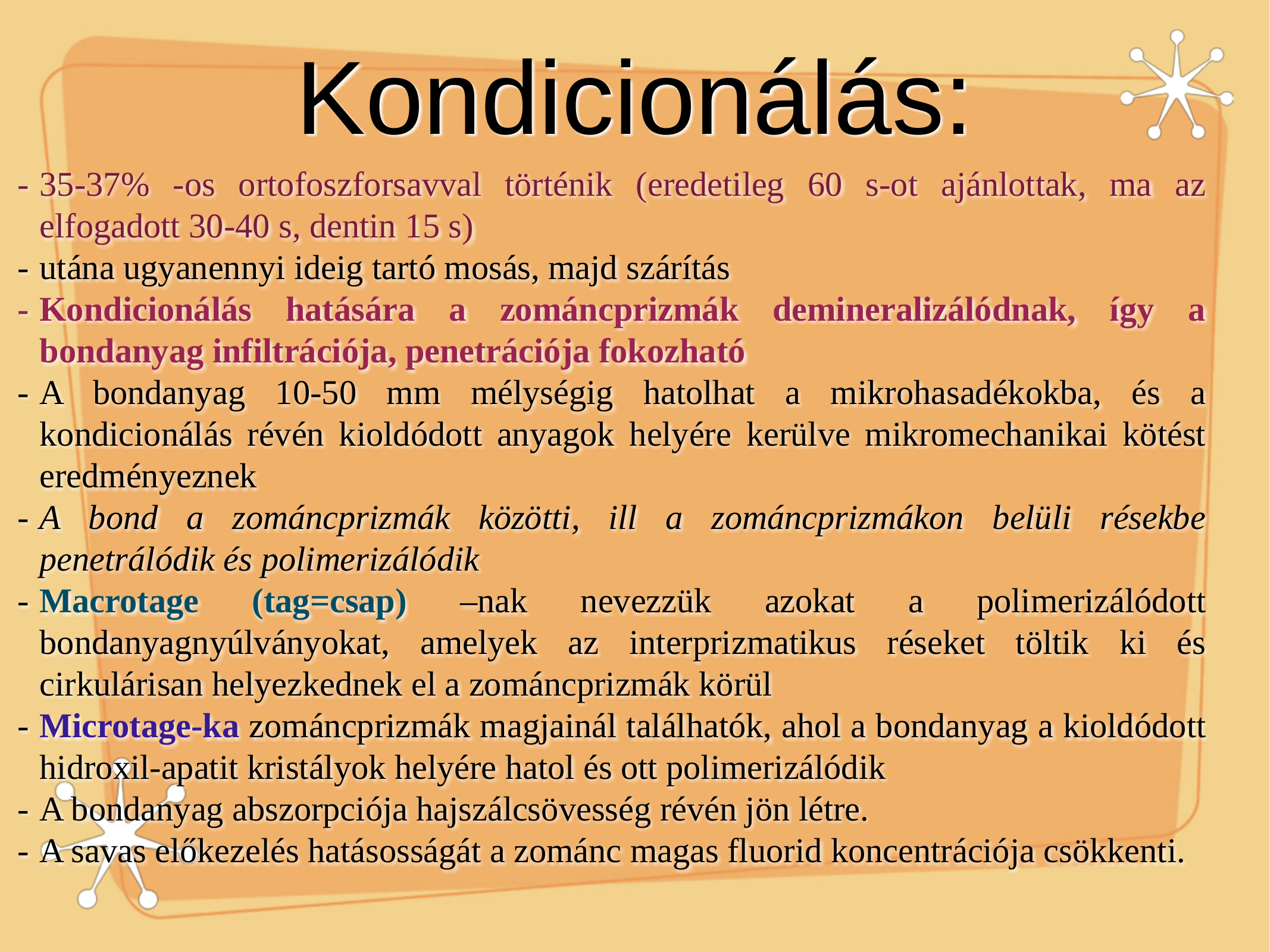

# Kondicionálás:

-	35-37% -os ortofoszforsavval történik (eredetileg 60 s-ot ajánlottak, ma az elfogadott 30-40 s, dentin 15 s)
-	utána ugyanennyi ideig tartó mosás, majd szárítás
-	Kondicionálás hatására a zománcprizmák demineralizálódnak, így a bondanyag infiltrációja, penetrációja fokozható
-	A bondanyag 10-50 mm mélységig hatolhat a mikrohasadékokba, és a kondicionálás révén kioldódott anyagok helyére kerülve mikromechanikai kötést eredményeznek
-	A bond a zománcprizmák közötti, ill a zománcprizmákon belüli résekbe penetrálódik és polimerizálódik
-	Macrotage (tag=csap) –nak nevezzük azokat a polimerizálódott bondanyagnyúlványokat, amelyek az interprizmatikus réseket töltik ki és cirkulárisan helyezkednek el a zománcprizmák körül
-	Microtage-ka zománcprizmák magjainál találhatók, ahol a bondanyag a kioldódott hidroxil-apatit kristályok helyére hatol és ott polimerizálódik
-	A bondanyag abszorpciója hajszálcsövesség révén jön létre.
-	A savas előkezelés hatásosságát a zománc magas fluorid koncentrációja csökkenti.